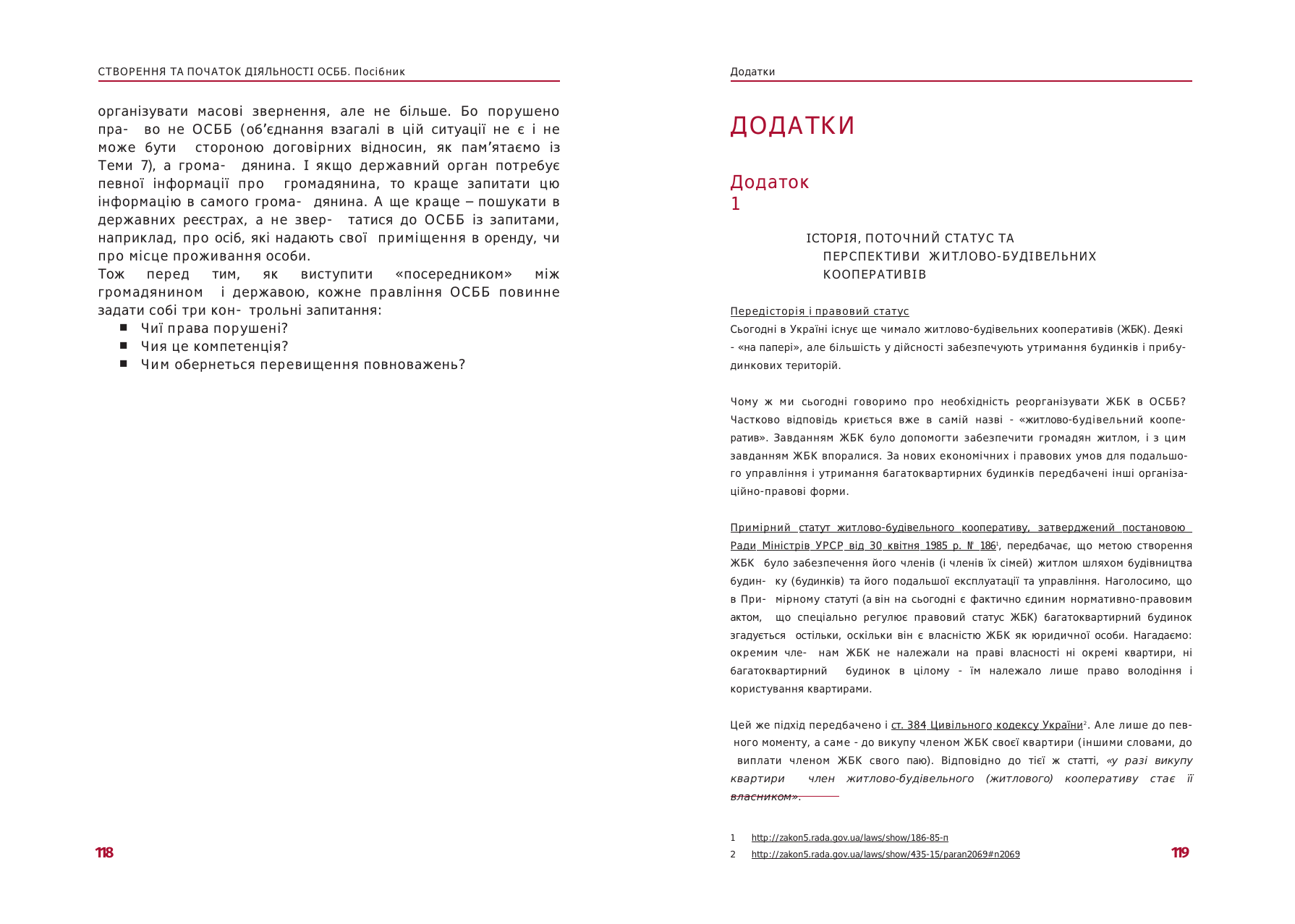

СТВОРЕННЯ ТА ПОЧАТОК ДІЯЛЬНОСТІ ОСББ. Посібник
Додатки

організувати масові звернення, але не більше. Бо порушено пра-  во не ОСББ (об’єднання взагалі в цій ситуації не є і не може бути  стороною договірних відносин, як пам’ятаємо із Теми 7), а грома-  дянина. І якщо державний орган потребує певної інформації про  громадянина, то краще запитати цю інформацію в самого грома-  дянина. А ще краще – пошукати в державних реєстрах, а не звер-  татися до ОСББ із запитами, наприклад, про осіб, які надають свої  приміщення в оренду, чи про місце проживання особи.
ДОДАТКИ
Додаток 1
ІСТОРІЯ, ПОТОЧНИЙ СТАТУС ТА ПЕРСПЕКТИВИ  ЖИТЛОВО-БУДІВЕЛЬНИХ КООПЕРАТИВІВ
Тож перед тим, як виступити «посередником» між громадянином  і державою, кожне правління ОСББ повинне задати собі три кон-  трольні запитання:
Передісторія і правовий статус
Сьогодні в Україні існує ще чимало житлово-будівельних кооперативів (ЖБК). Деякі
- «на папері», але більшість у дійсності забезпечують утримання будинків і прибу-  динкових територій.
Чиї права порушені?
Чия це компетенція?
Чим обернеться перевищення повноважень?
Чому ж ми сьогодні говоримо про необхідність реорганізувати ЖБК в ОСББ?  Частково відповідь криється вже в самій назві - «житлово-будівельний коопе-  ратив». Завданням ЖБК було допомогти забезпечити громадян житлом, і з цим  завданням ЖБК впоралися. За нових економічних і правових умов для подальшо-  го управління і утримання багатоквартирних будинків передбачені інші організа-  ційно-правові форми.

Примірний статут житлово-будівельного кооперативу, затверджений постановою  Ради Міністрів УРСР від 30 квітня 1985 р. № 1861, передбачає, що метою створення ЖБК  було забезпечення його членів (і членів їх сімей) житлом шляхом будівництва будин-  ку (будинків) та його подальшої експлуатації та управління. Наголосимо, що в При-  мірному статуті (а він на сьогодні є фактично єдиним нормативно-правовим актом,  що спеціально регулює правовий статус ЖБК) багатоквартирний будинок згадується  остільки, оскільки він є власністю ЖБК як юридичної особи. Нагадаємо: окремим чле-  нам ЖБК не належали на праві власності ні окремі квартири, ні багатоквартирний  будинок в цілому - їм належало лише право володіння і користування квартирами.

Цей же підхід передбачено і ст. 384 Цивільного кодексу України2. Але лише до пев-  ного моменту, а саме - до викупу членом ЖБК своєї квартири (іншими словами, до  виплати членом ЖБК свого паю). Відповідно до тієї ж статті, «у разі викупу квартири  член житлово-будівельного (житлового) кооперативу стає її власником».

http://zakon5.rada.gov.ua/laws/show/186-85-п
http://zakon5.rada.gov.ua/laws/show/435-15/paran2069#n2069

118
119